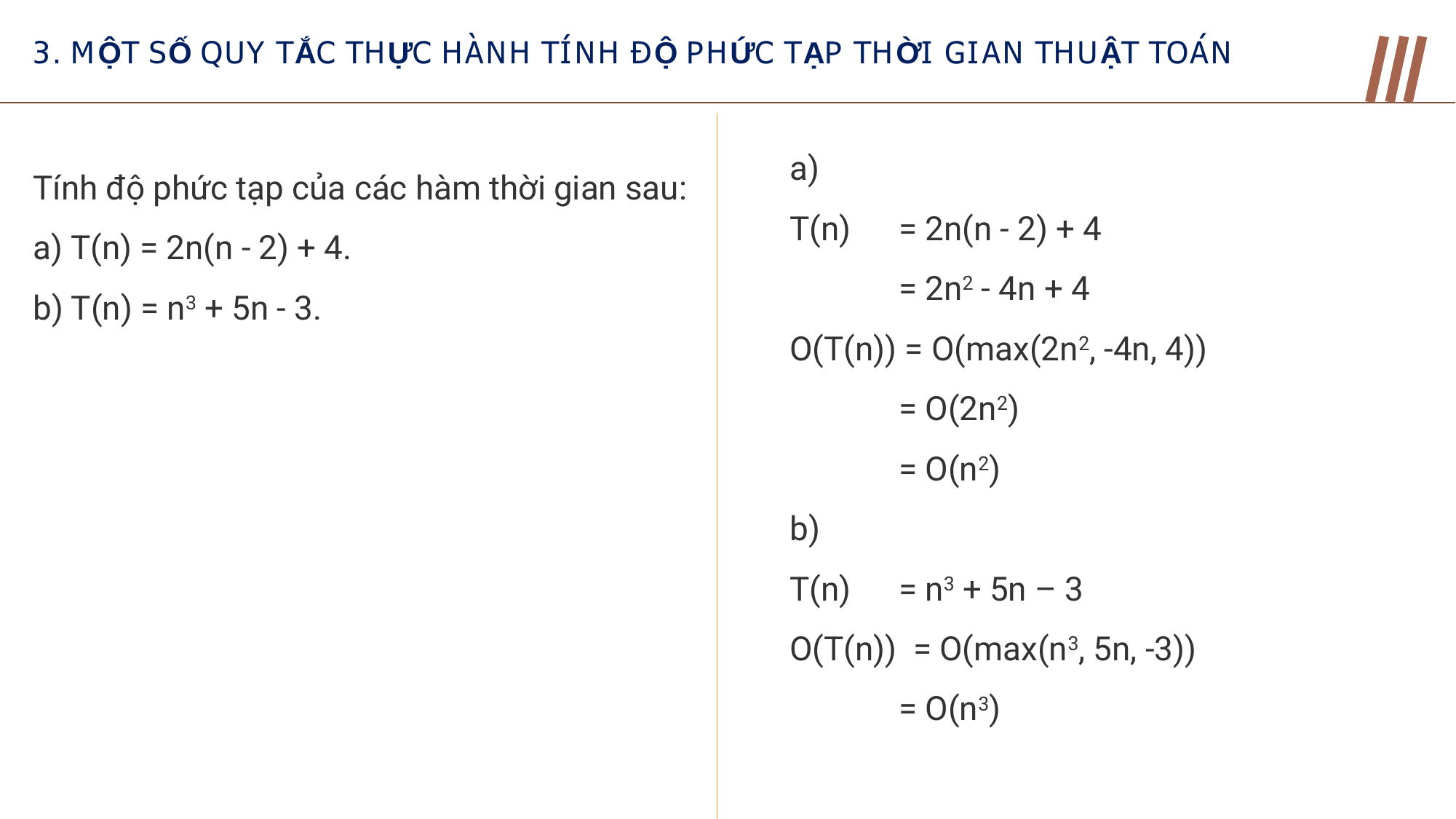

3. MỘT SỐ QUY TẮC THỰC HÀNH TÍNH ĐỘ PHỨC TẠP THỜI GIAN THUẬT TOÁN

a)
T(n) 	= 2n(n - 2) + 4
	= 2n2 - 4n + 4
O(T(n)) = O(max(2n2, -4n, 4))
	= O(2n2)
	= O(n2)
b)
T(n) 	= n3 + 5n – 3
O(T(n))  = O(max(n3, 5n, -3))
	= O(n3)
Tính độ phức tạp của các hàm thời gian sau:
a) T(n) = 2n(n - 2) + 4.
b) T(n) = n3 + 5n - 3.